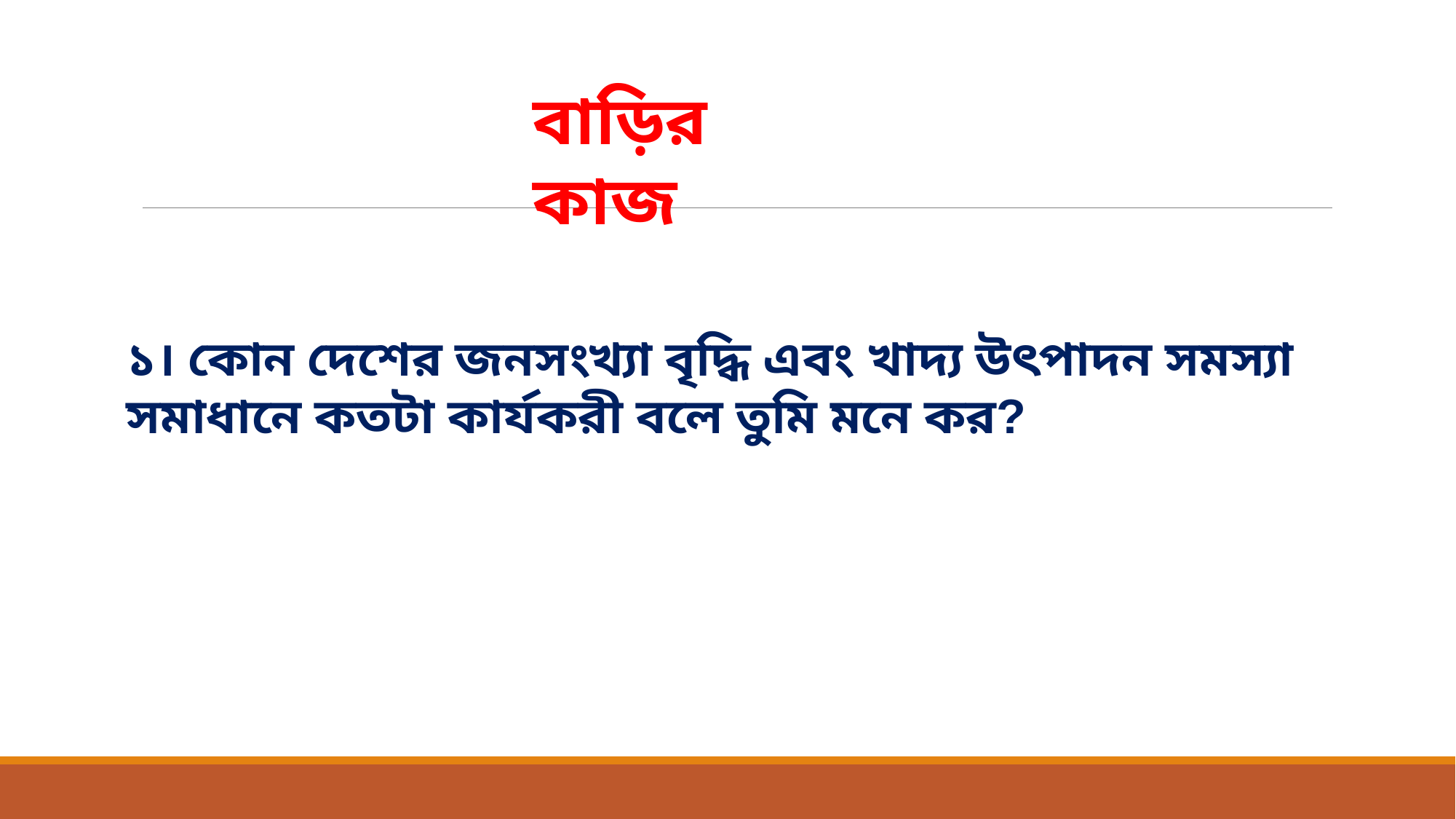

বাড়ির কাজ
১। কোন দেশের জনসংখ্যা বৃদ্ধি এবং খাদ্য উৎপাদন সমস্যা সমাধানে কতটা কার্যকরী বলে তুমি মনে কর?